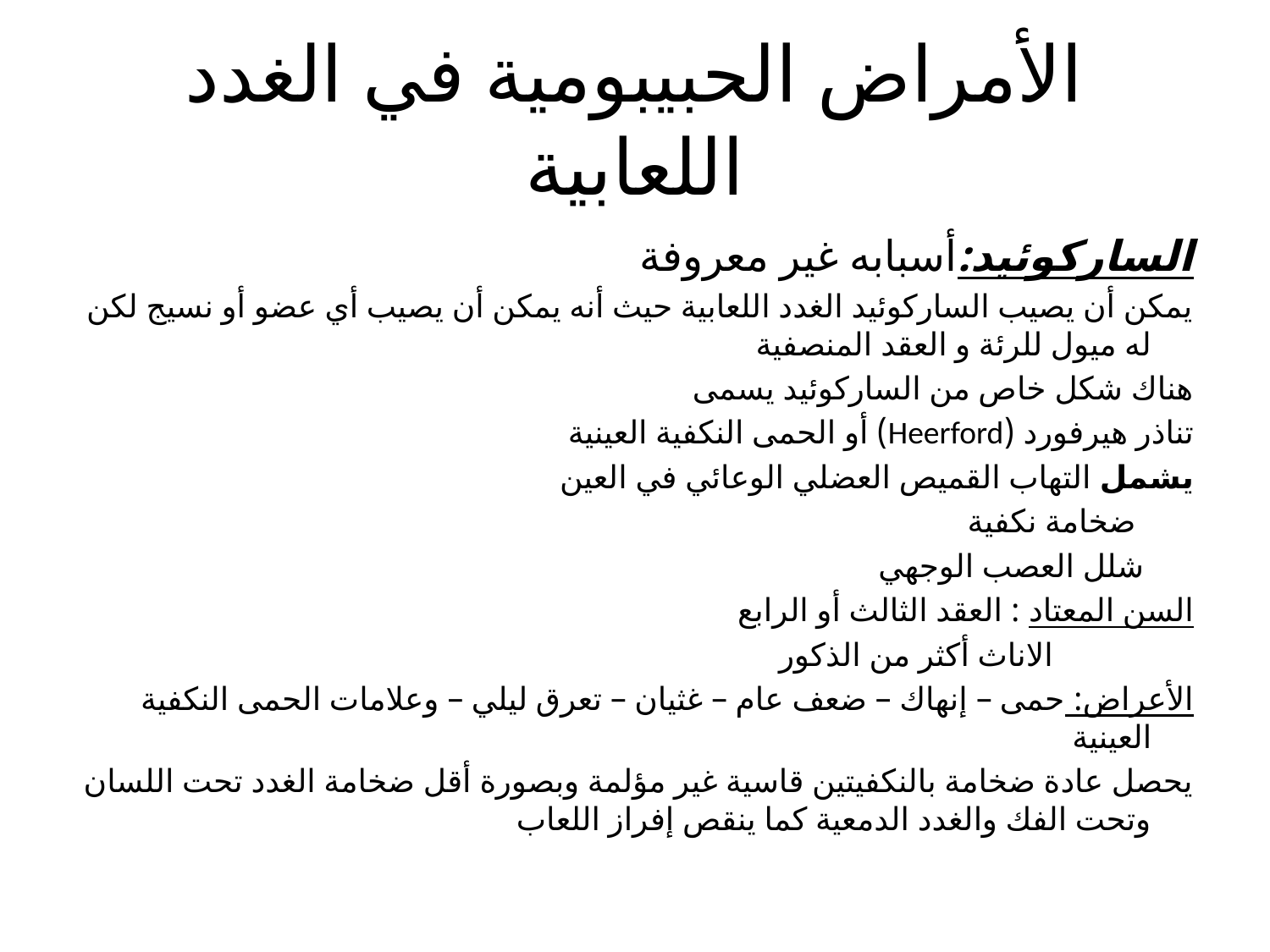

# الأمراض الحبيبومية في الغدد اللعابية
الساركوئيد:أسبابه غير معروفة
يمكن أن يصيب الساركوئيد الغدد اللعابية حيث أنه يمكن أن يصيب أي عضو أو نسيج لكن له ميول للرئة و العقد المنصفية
هناك شكل خاص من الساركوئيد يسمى
تناذر هيرفورد (Heerford) أو الحمى النكفية العينية
يشمل التهاب القميص العضلي الوعائي في العين
       ضخامة نكفية
      شلل العصب الوجهي
السن المعتاد : العقد الثالث أو الرابع
                 الاناث أكثر من الذكور
الأعراض: حمى – إنهاك – ضعف عام – غثيان – تعرق ليلي – وعلامات الحمى النكفية العينية
يحصل عادة ضخامة بالنكفيتين قاسية غير مؤلمة وبصورة أقل ضخامة الغدد تحت اللسان وتحت الفك والغدد الدمعية كما ينقص إفراز اللعاب